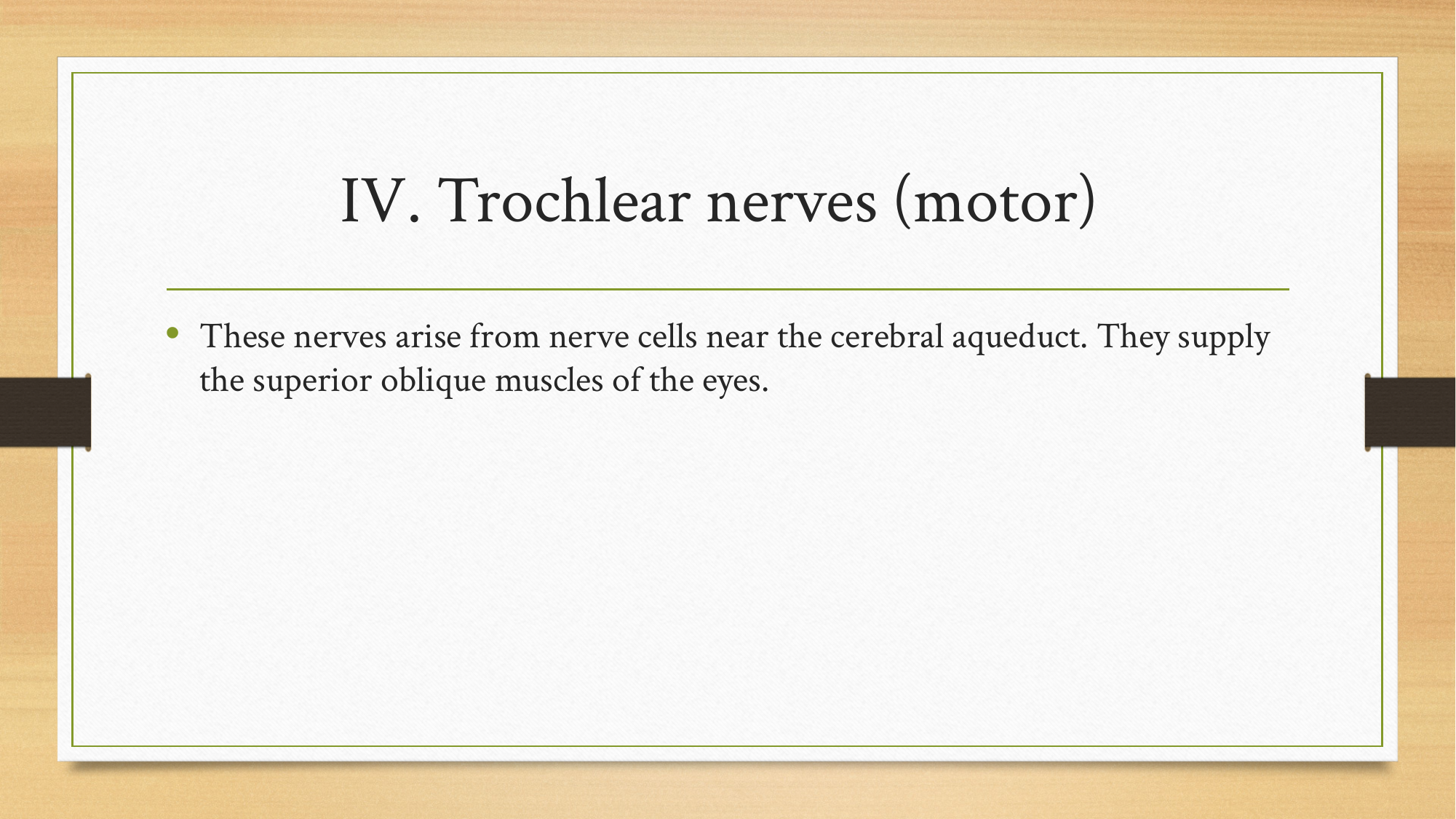

# IV. Trochlear nerves (motor)
These nerves arise from nerve cells near the cerebral aqueduct. They supply the superior oblique muscles of the eyes.